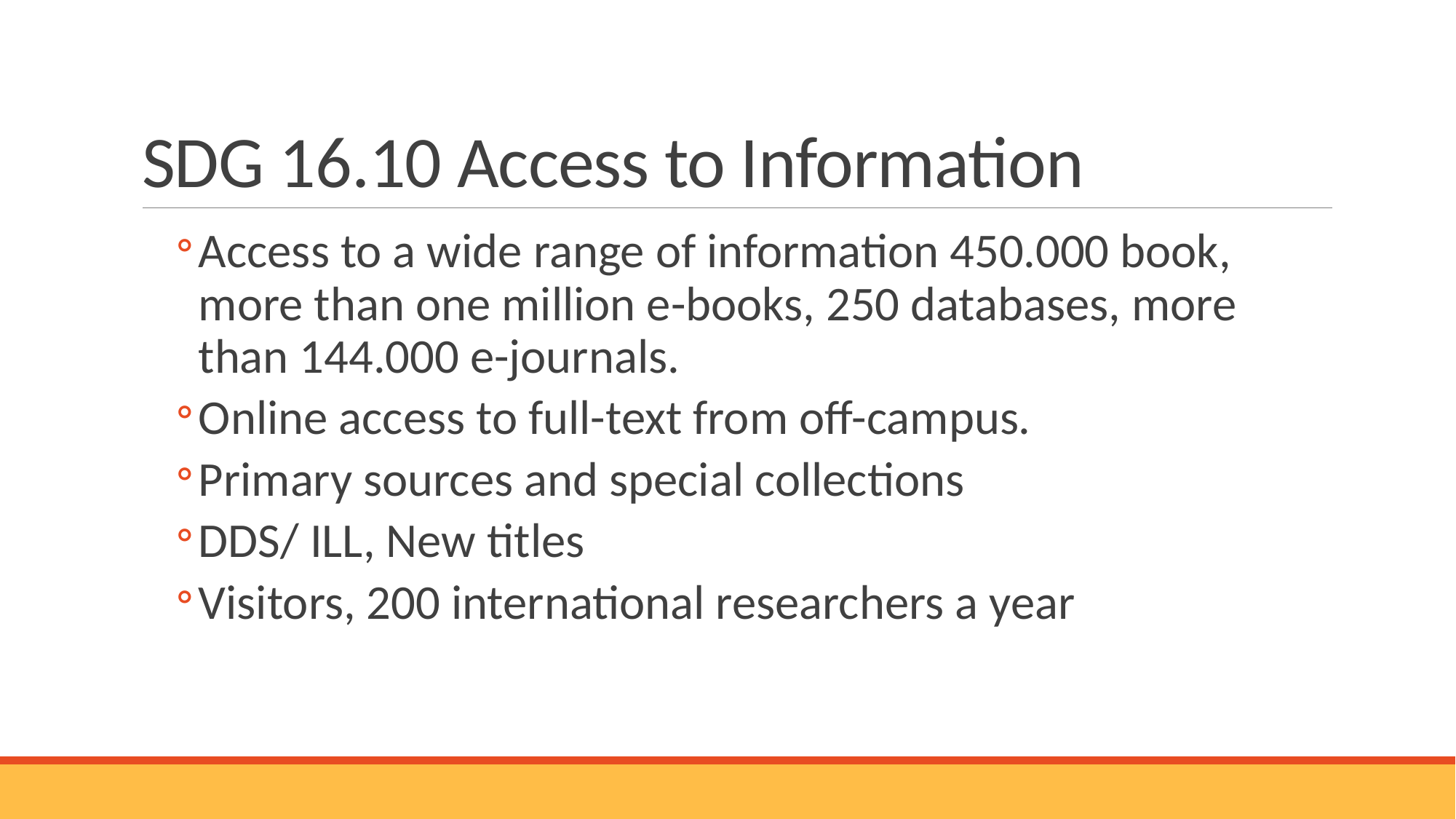

# SDG 16.10 Access to Information
Access to a wide range of information 450.000 book, more than one million e-books, 250 databases, more than 144.000 e-journals.
Online access to full-text from off-campus.
Primary sources and special collections
DDS/ ILL, New titles
Visitors, 200 international researchers a year